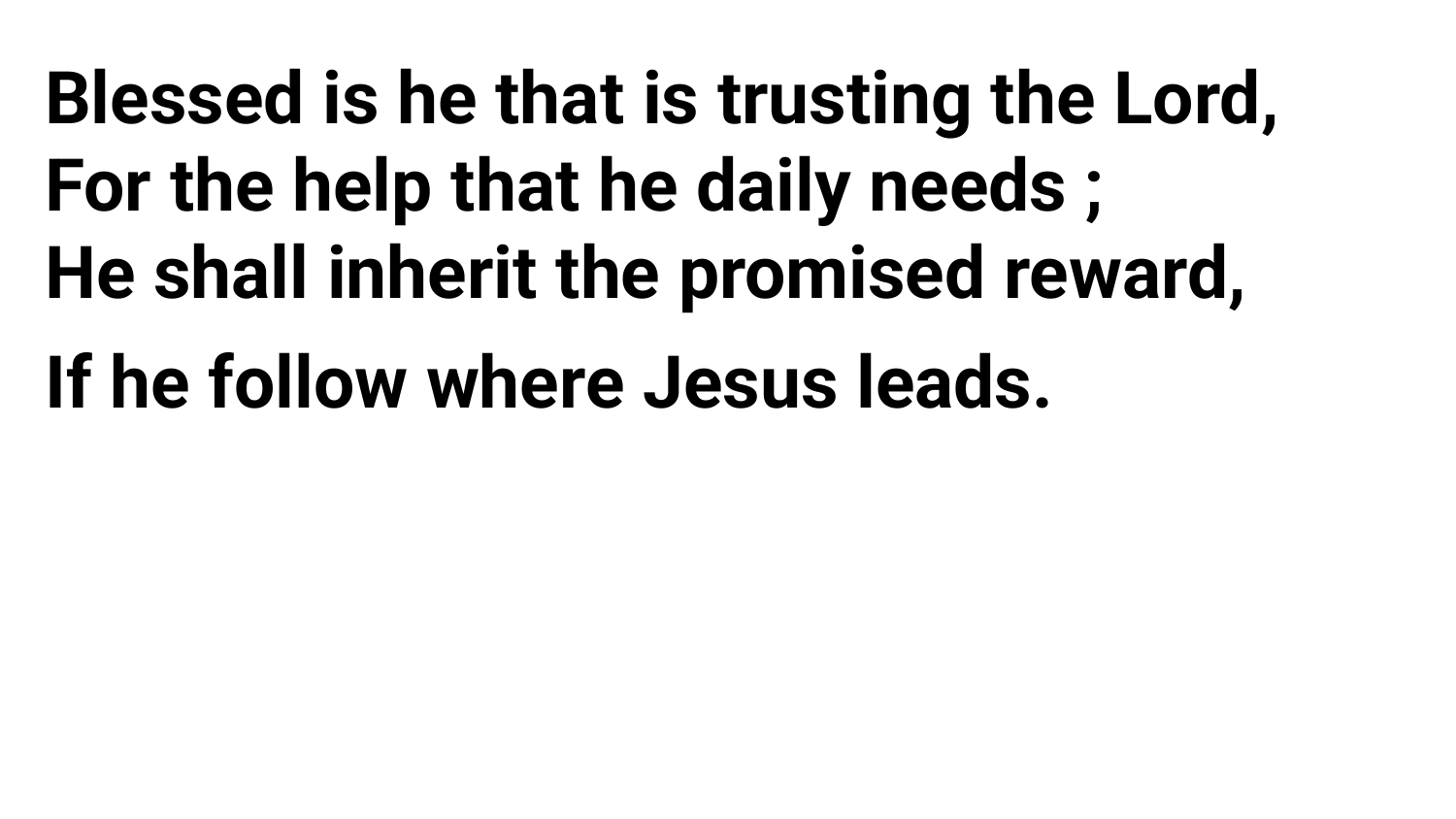

Blessed is he that is trusting the Lord,
For the help that he daily needs ;
He shall inherit the promised reward,
If he follow where Jesus leads.